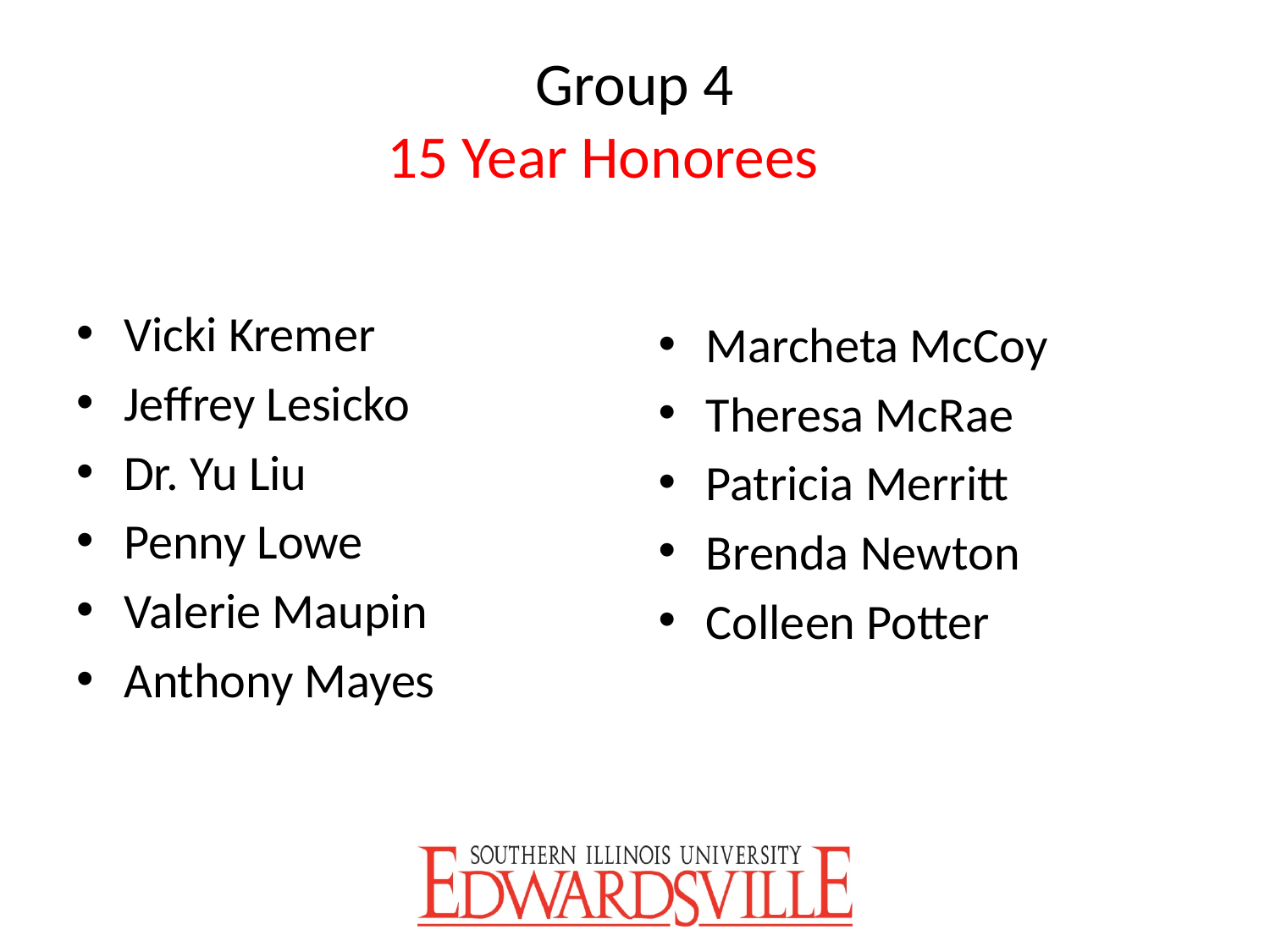

# Group 4 15 Year Honorees
Vicki Kremer
Jeffrey Lesicko
Dr. Yu Liu
Penny Lowe
Valerie Maupin
Anthony Mayes

Marcheta McCoy
Theresa McRae
Patricia Merritt
Brenda Newton
Colleen Potter